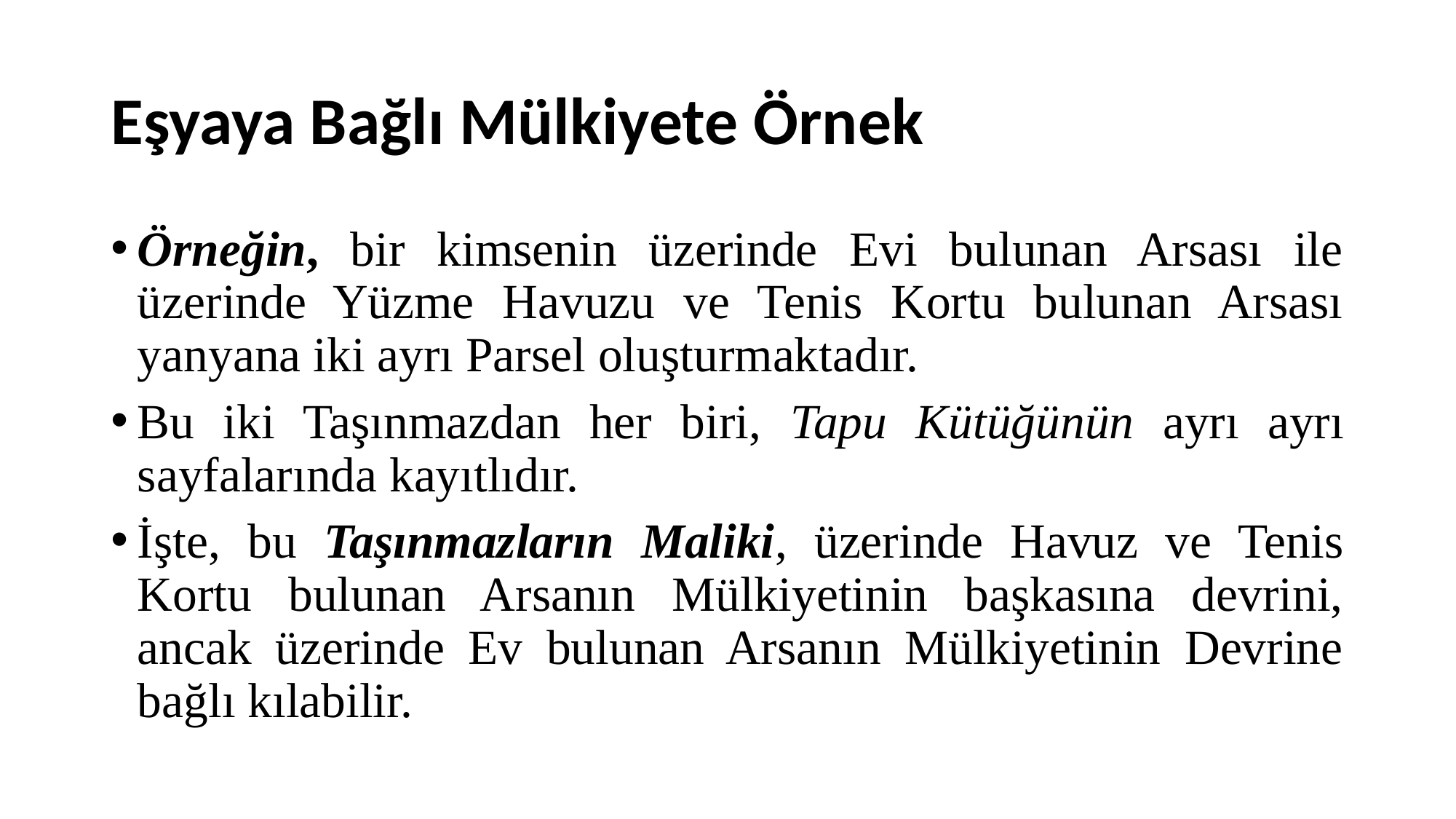

# Eşyaya Bağlı Mülkiyete Örnek
Örneğin, bir kimsenin üzerinde Evi bulunan Arsası ile üzerinde Yüzme Havuzu ve Tenis Kortu bulunan Arsası yanyana iki ayrı Parsel oluşturmaktadır.
Bu iki Taşınmazdan her biri, Tapu Kütüğünün ayrı ayrı sayfalarında kayıtlıdır.
İşte, bu Taşınmazların Maliki, üzerinde Havuz ve Tenis Kortu bulunan Arsanın Mülkiyetinin başkasına devrini, ancak üzerinde Ev bulunan Arsanın Mülkiyetinin Devrine bağlı kılabilir.